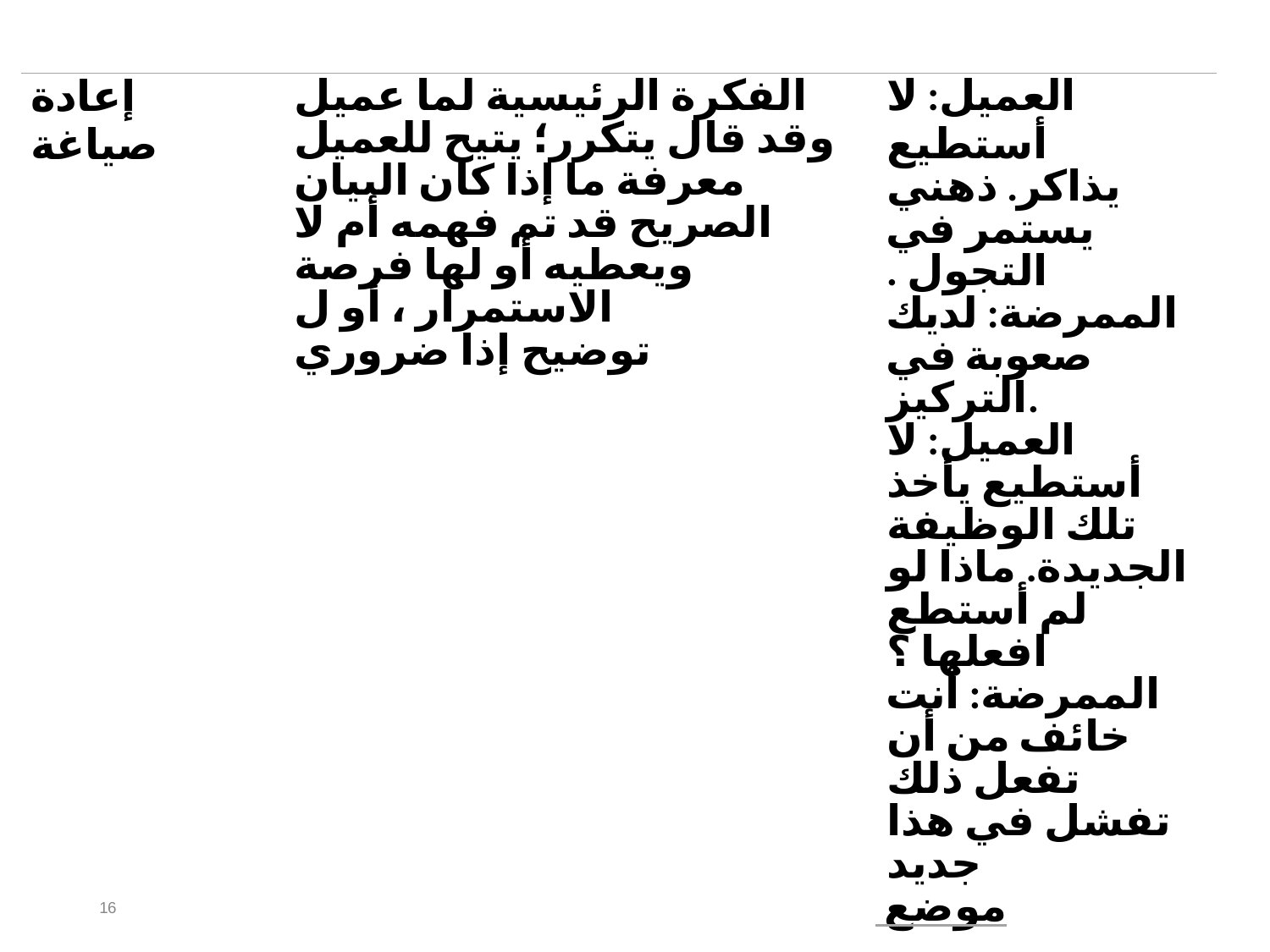

| إعادة صياغة | الفكرة الرئيسية لما​ عميل وقد قال يتكرر؛ يتيح للعميل معرفة ما إذا كان البيان الصريح قد تم فهمه أم لا ويعطيه أو لها فرصة الاستمرار ، أو ل توضيح إذا ضروري | العميل: لا أستطيع يذاكر. ذهني يستمر في التجول . الممرضة: لديك صعوبة في التركيز. العميل: لا أستطيع يأخذ تلك الوظيفة الجديدة. ماذا لو لم أستطع افعلها ؟ الممرضة: أنت خائف من أن تفعل ذلك تفشل في هذا جديد موضع |
| --- | --- | --- |
16